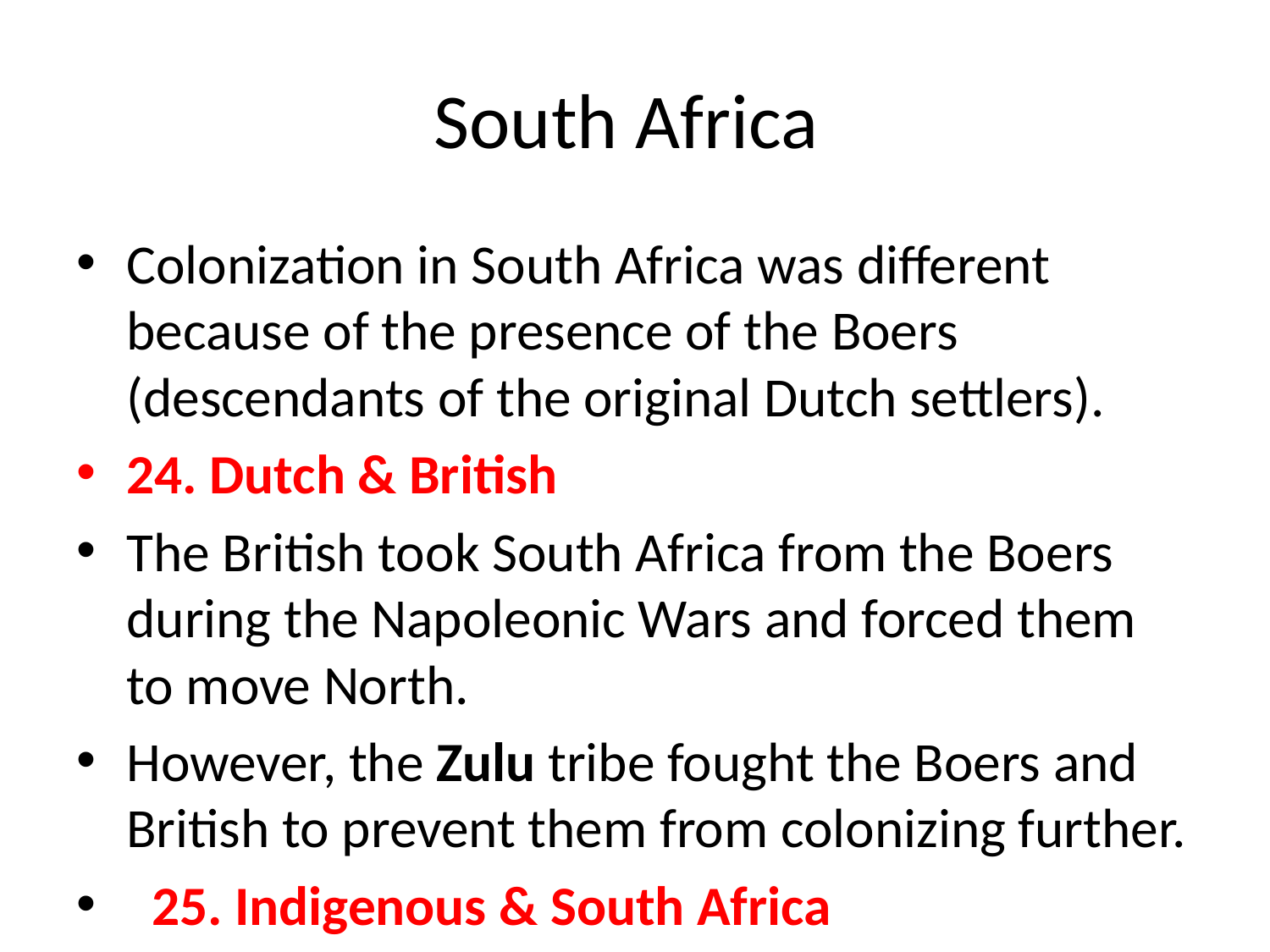

# South Africa
Colonization in South Africa was different because of the presence of the Boers (descendants of the original Dutch settlers).
24. Dutch & British
The British took South Africa from the Boers during the Napoleonic Wars and forced them to move North.
However, the Zulu tribe fought the Boers and British to prevent them from colonizing further.
  25. Indigenous & South Africa